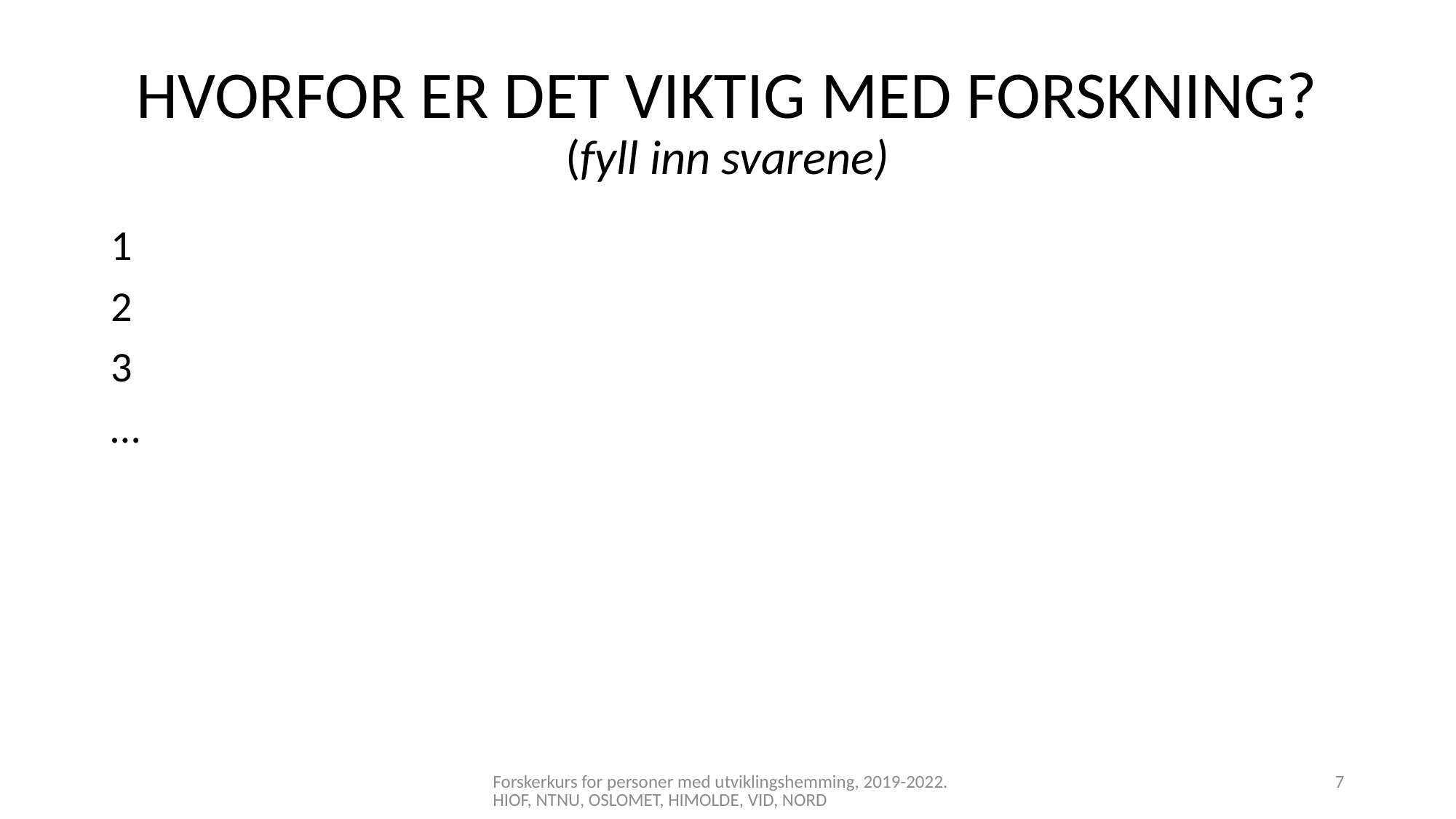

# HVORFOR ER DET VIKTIG MED FORSKNING? (fyll inn svarene)
1
2
3
…
Forskerkurs for personer med utviklingshemming, 2019-2022.  HIOF, NTNU, OSLOMET, HIMOLDE, VID, NORD
7